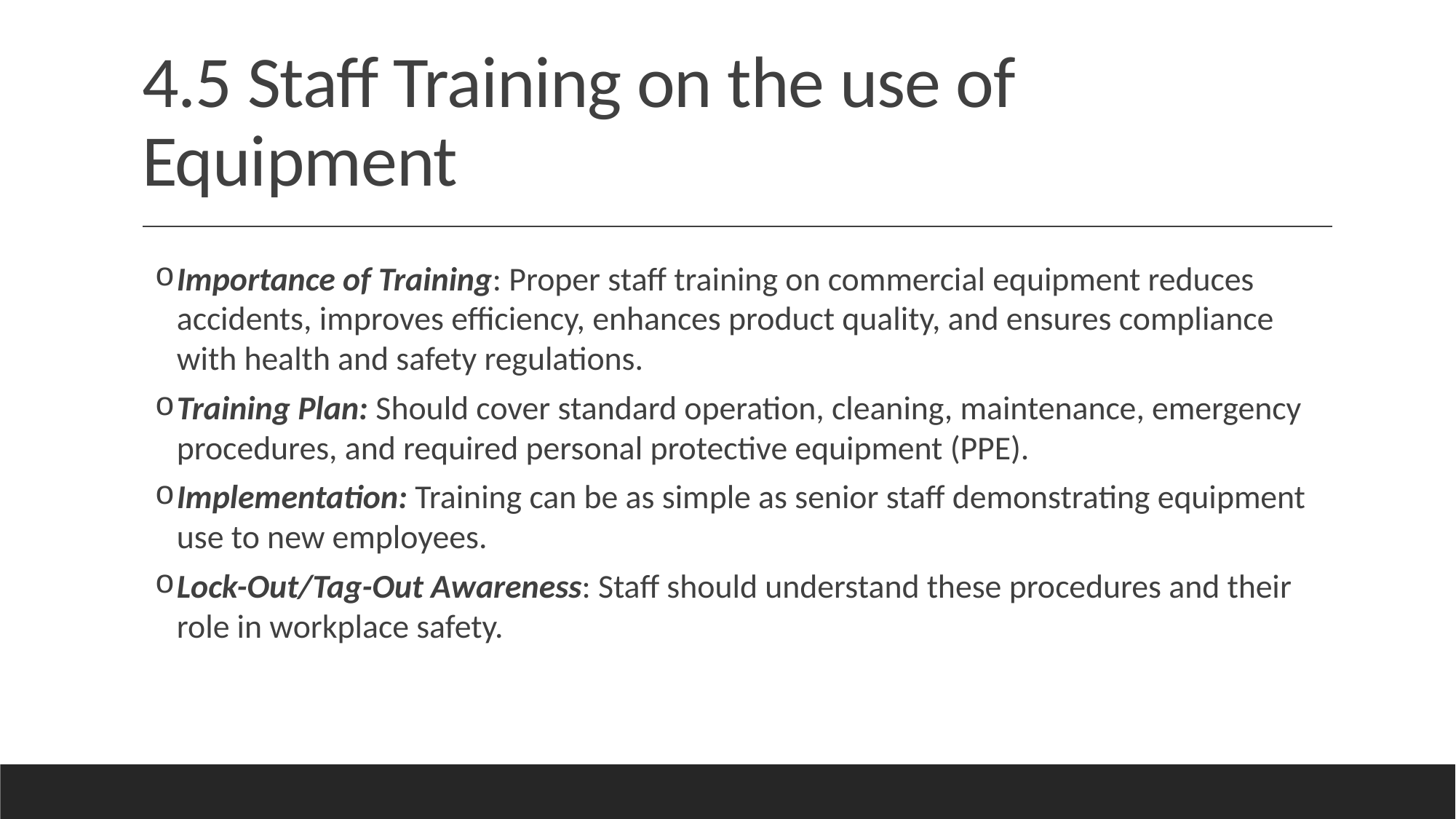

# 4.5 Staff Training on the use of Equipment
Importance of Training: Proper staff training on commercial equipment reduces accidents, improves efficiency, enhances product quality, and ensures compliance with health and safety regulations.
Training Plan: Should cover standard operation, cleaning, maintenance, emergency procedures, and required personal protective equipment (PPE).
Implementation: Training can be as simple as senior staff demonstrating equipment use to new employees.
Lock-Out/Tag-Out Awareness: Staff should understand these procedures and their role in workplace safety.